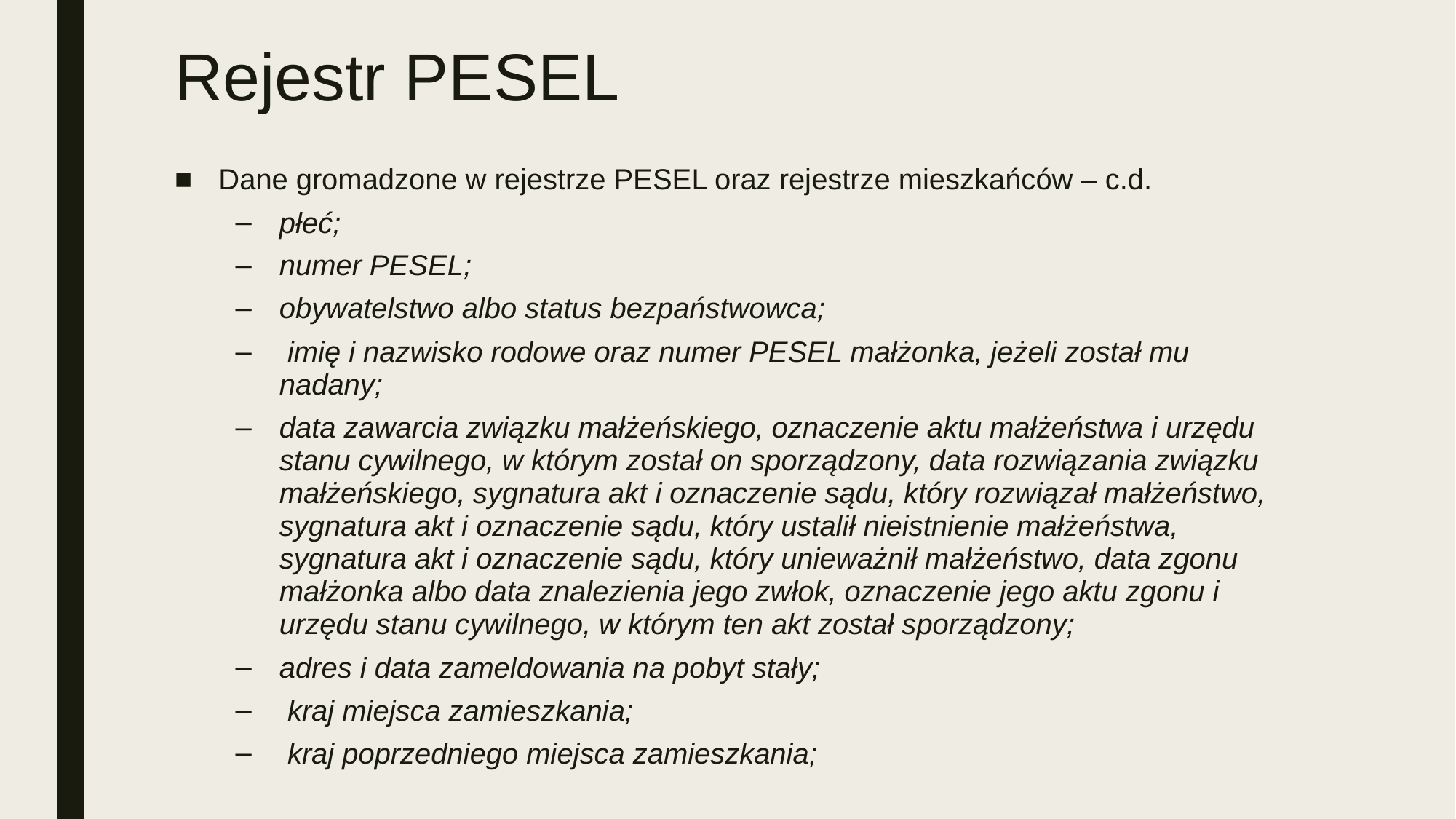

# Rejestr PESEL
Dane gromadzone w rejestrze PESEL oraz rejestrze mieszkańców – c.d.
płeć;
numer PESEL;
obywatelstwo albo status bezpaństwowca;
 imię i nazwisko rodowe oraz numer PESEL małżonka, jeżeli został mu nadany;
data zawarcia związku małżeńskiego, oznaczenie aktu małżeństwa i urzędu stanu cywilnego, w którym został on sporządzony, data rozwiązania związku małżeńskiego, sygnatura akt i oznaczenie sądu, który rozwiązał małżeństwo, sygnatura akt i oznaczenie sądu, który ustalił nieistnienie małżeństwa, sygnatura akt i oznaczenie sądu, który unieważnił małżeństwo, data zgonu małżonka albo data znalezienia jego zwłok, oznaczenie jego aktu zgonu i urzędu stanu cywilnego, w którym ten akt został sporządzony;
adres i data zameldowania na pobyt stały;
 kraj miejsca zamieszkania;
 kraj poprzedniego miejsca zamieszkania;